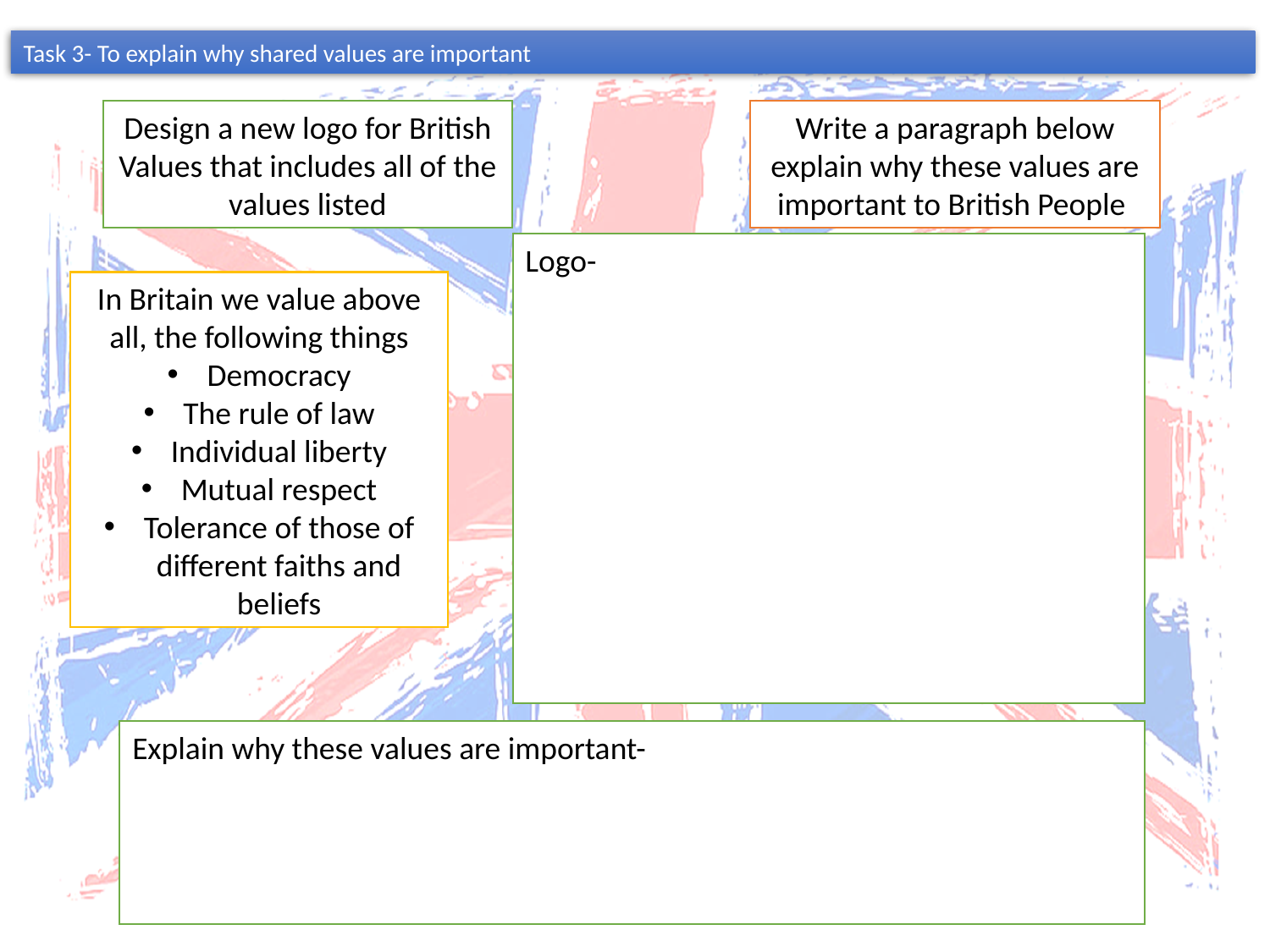

Task 3- To explain why shared values are important
Design a new logo for British Values that includes all of the values listed
Write a paragraph below explain why these values are important to British People
Logo-

In Britain we value above all, the following things
Democracy
The rule of law
Individual liberty
Mutual respect
Tolerance of those of different faiths and beliefs
Explain why these values are important-